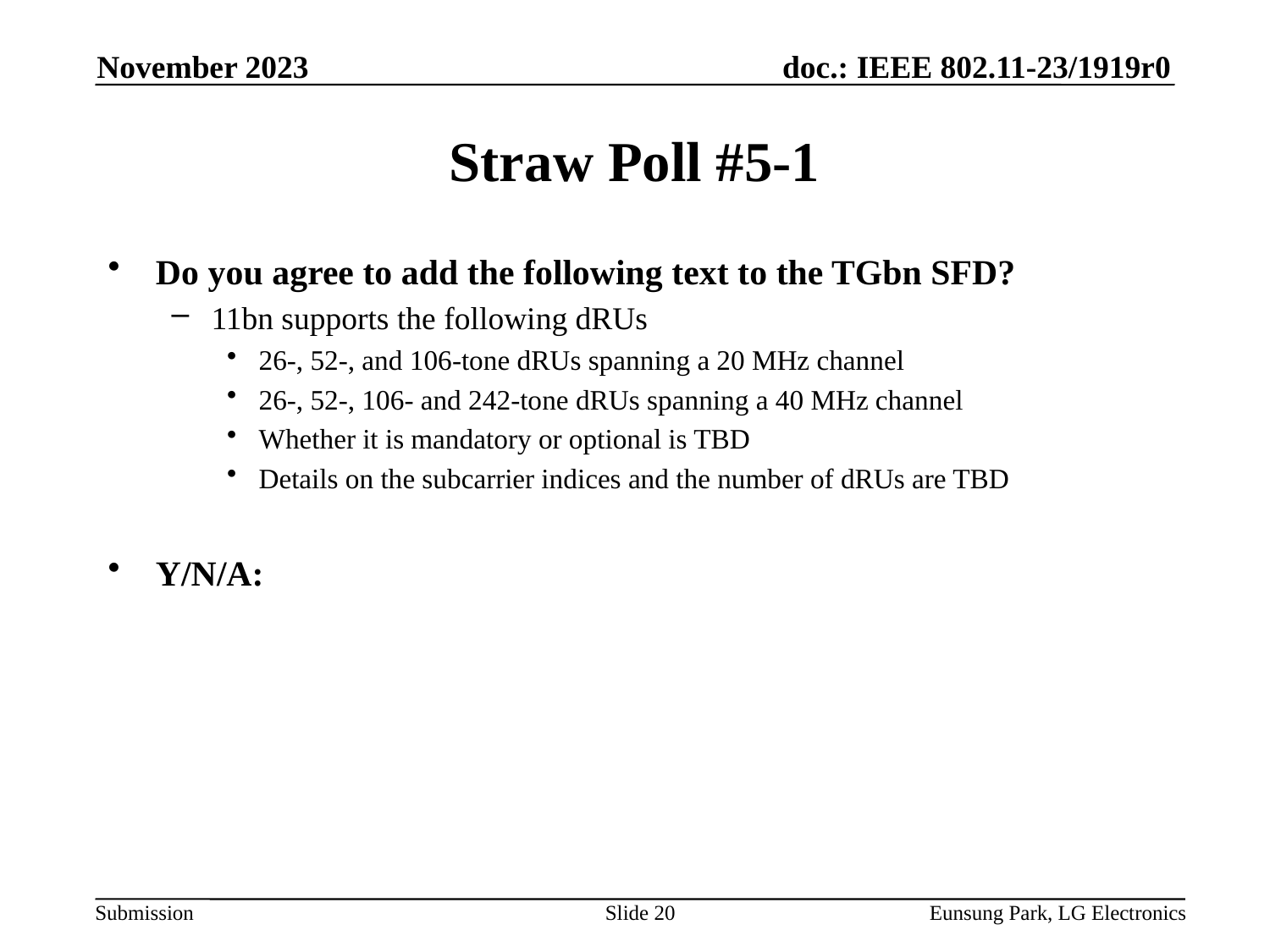

November 2023
# Straw Poll #5-1
Do you agree to add the following text to the TGbn SFD?
11bn supports the following dRUs
26-, 52-, and 106-tone dRUs spanning a 20 MHz channel
26-, 52-, 106- and 242-tone dRUs spanning a 40 MHz channel
Whether it is mandatory or optional is TBD
Details on the subcarrier indices and the number of dRUs are TBD

Y/N/A:
Slide 20
Eunsung Park, LG Electronics